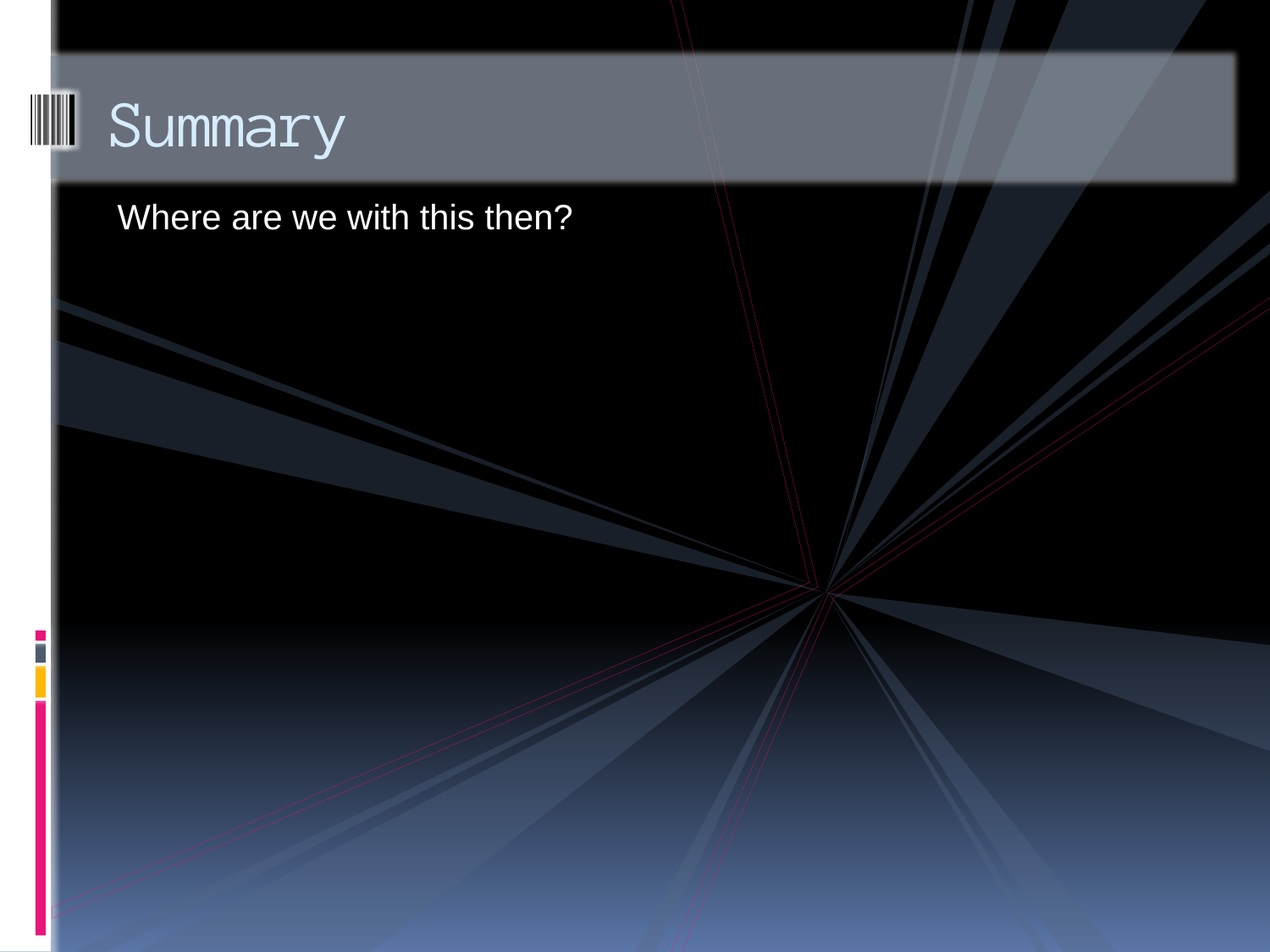

# Summary
Where are we with this then?